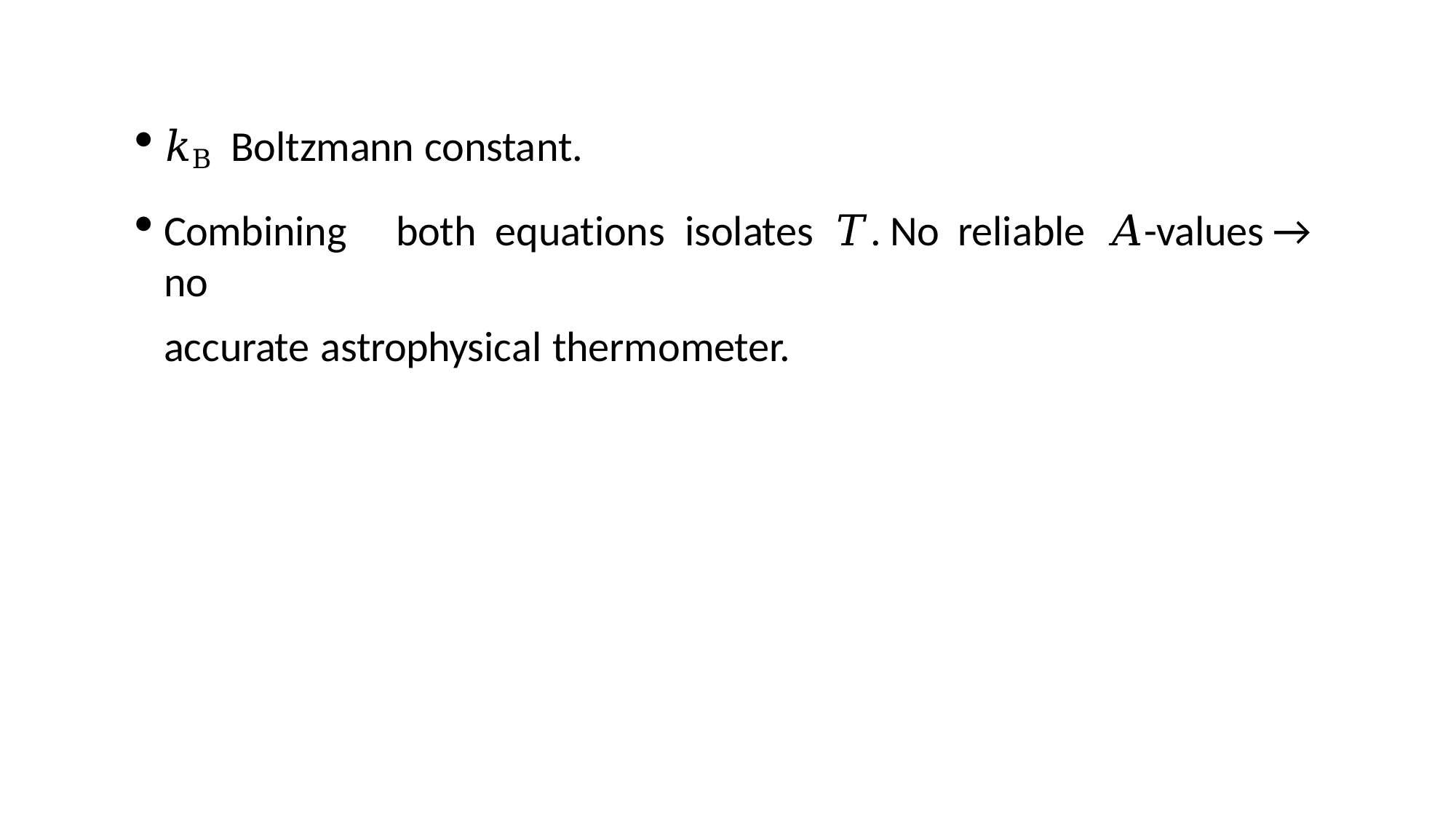

𝑘B  Boltzmann constant.
Combining	both	equations	isolates	𝑇.	No	reliable	𝐴-values	→	no
accurate astrophysical thermometer.